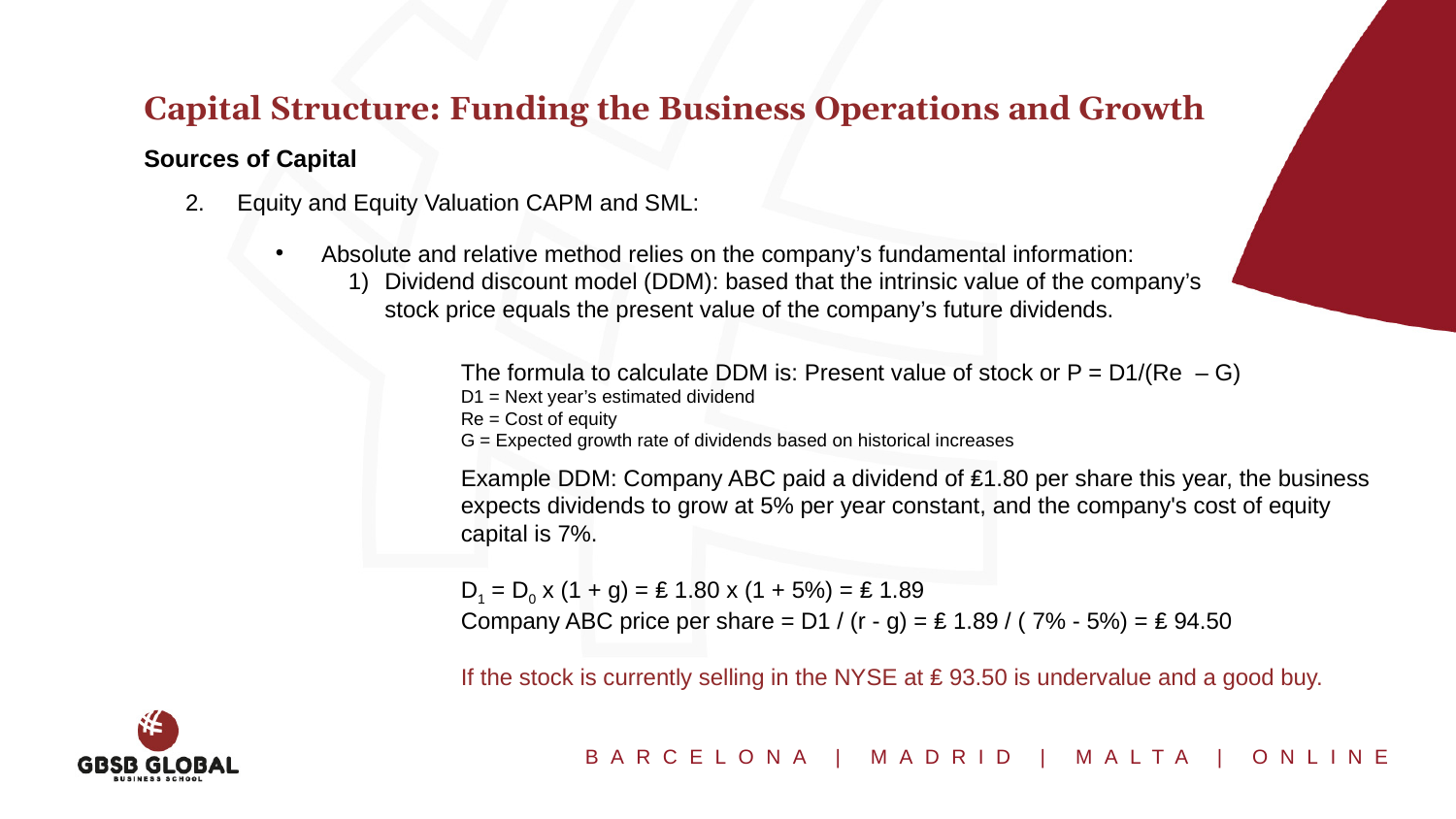

Capital Structure: Funding the Business Operations and Growth
Sources of Capital
2.     Equity and Equity Valuation CAPM and SML:
Absolute and relative method relies on the company’s fundamental information:
Dividend discount model (DDM): based that the intrinsic value of the company’s stock price equals the present value of the company’s future dividends.
The formula to calculate DDM is: Present value of stock or P = D1/(Re  ­– G)
D1 = Next year’s estimated dividend
Re = Cost of equity
G = Expected growth rate of dividends based on historical increases
Example DDM: Company ABC paid a dividend of ₤1.80 per share this year, the business expects dividends to grow at 5% per year constant, and the company's cost of equity capital is 7%.

D1 = D0 x (1 + g) = ₤ 1.80 x (1 + 5%) = ₤ 1.89
Company ABC price per share = D1 / (r - g) = ₤ 1.89 / ( 7% - 5%) = ₤ 94.50

If the stock is currently selling in the NYSE at ₤ 93.50 is undervalue and a good buy.